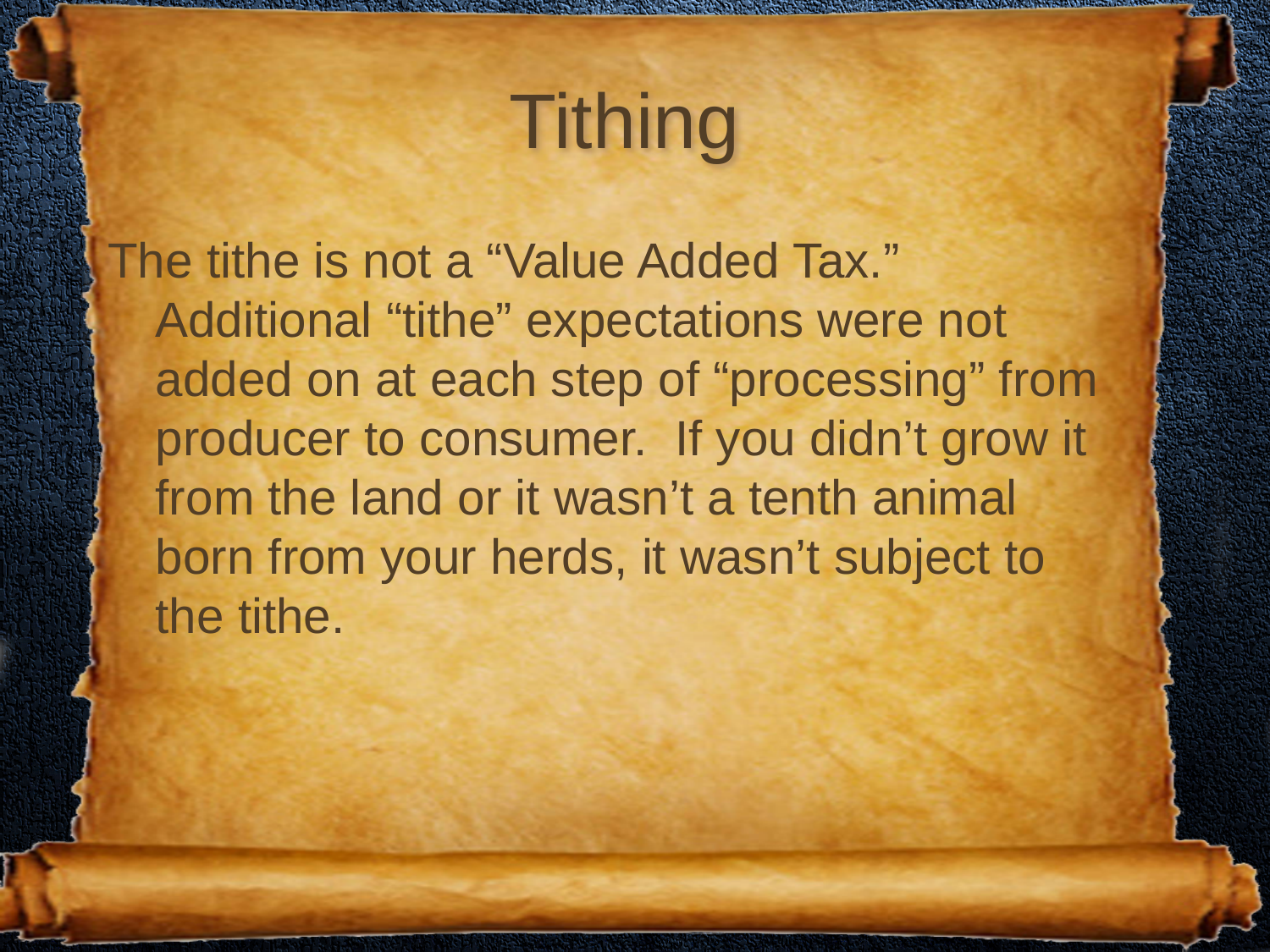

# Tithing
The tithe is not a “Value Added Tax.”  Additional “tithe” expectations were not added on at each step of “processing” from producer to consumer.  If you didn’t grow it from the land or it wasn’t a tenth animal born from your herds, it wasn’t subject to the tithe.